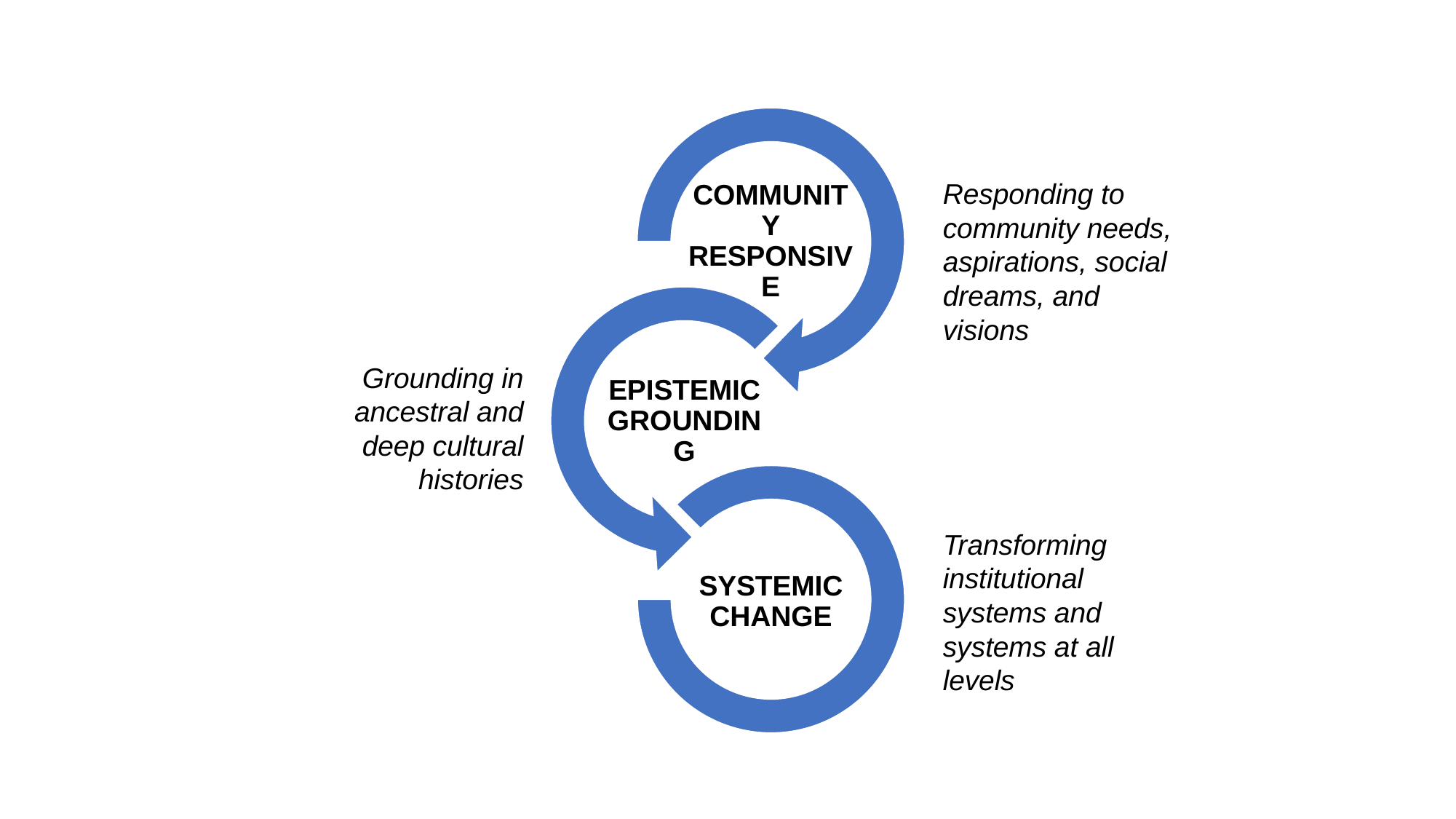

COMMUNITY RESPONSIVE

EPISTEMIC GROUNDING

SYSTEMIC CHANGE
Responding to community needs, aspirations, social dreams, and visions
Grounding in ancestral and deep cultural histories
Transforming institutional systems and systems at all levels